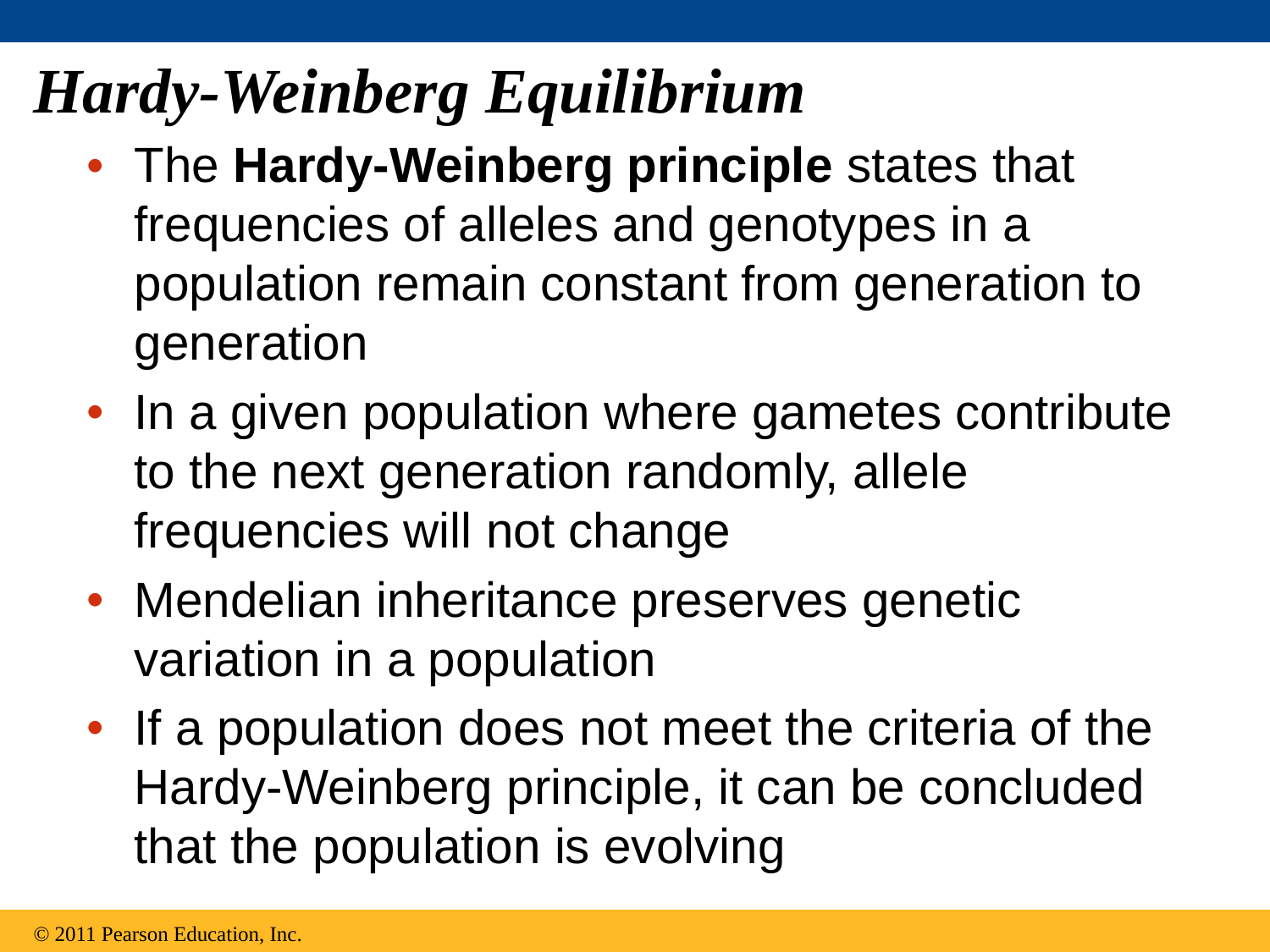

# Hardy-Weinberg Equilibrium
The Hardy-Weinberg principle states that frequencies of alleles and genotypes in a population remain constant from generation to generation
In a given population where gametes contribute to the next generation randomly, allele frequencies will not change
Mendelian inheritance preserves genetic variation in a population
If a population does not meet the criteria of the Hardy-Weinberg principle, it can be concluded that the population is evolving

© 2011 Pearson Education, Inc.